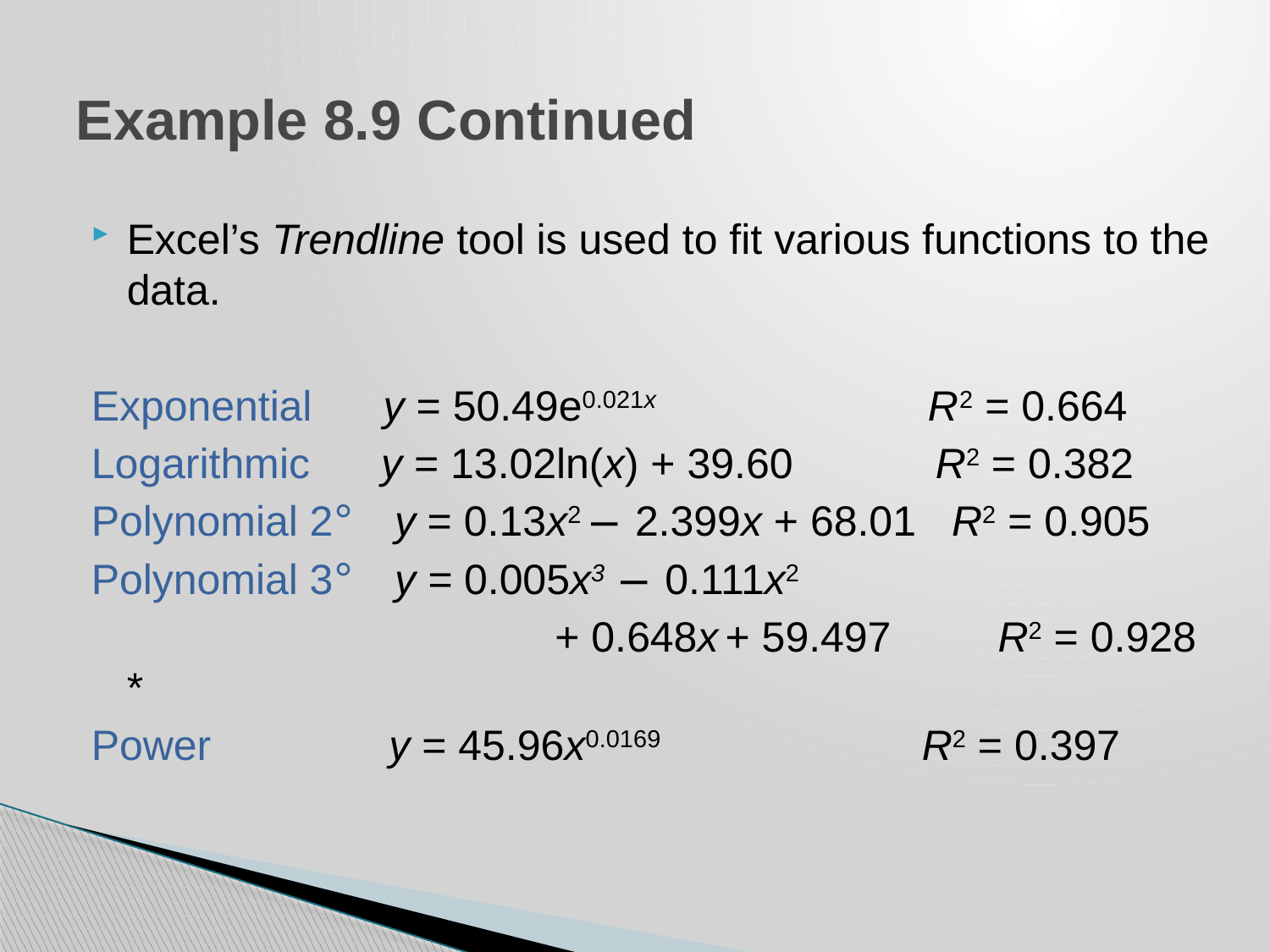

# Example 8.9 Continued
Excel’s Trendline tool is used to fit various functions to the data.

Exponential      y = 50.49e0.021x                       R2 = 0.664
Logarithmic      y = 13.02ln(x) + 39.60            R2 = 0.382
Polynomial 2°   y = 0.13x2 − 2.399x + 68.01   R2 = 0.905
Polynomial 3°   y = 0.005x3 − 0.111x2
                     		      + 0.648x + 59.497         R2 = 0.928 *
Power               y = 45.96x0.0169                      R2 = 0.397